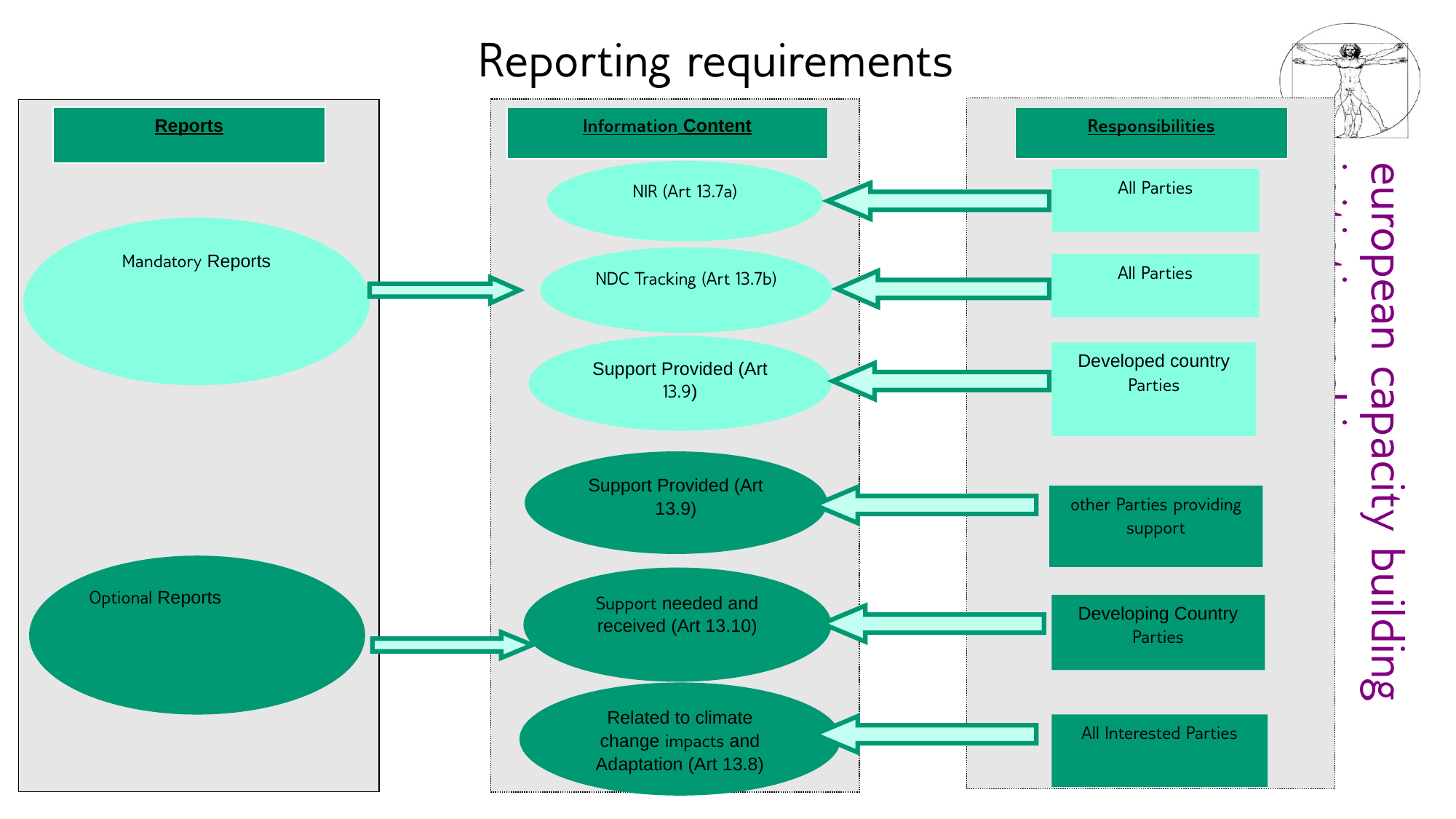

# Reporting requirements

Reports
Information Content
Responsibilities
NIR (Art 13.7a)
All Parties

Mandatory Reports
NDC Tracking (Art 13.7b)
All Parties

Support Provided (Art 13.9)
Developed country Parties

Optional Reports
Support needed and received (Art 13.10)
Developing Country Parties

Related to climate change impacts and Adaptation (Art 13.8)
All Interested Parties

Support Provided (Art 13.9)
other Parties providing support